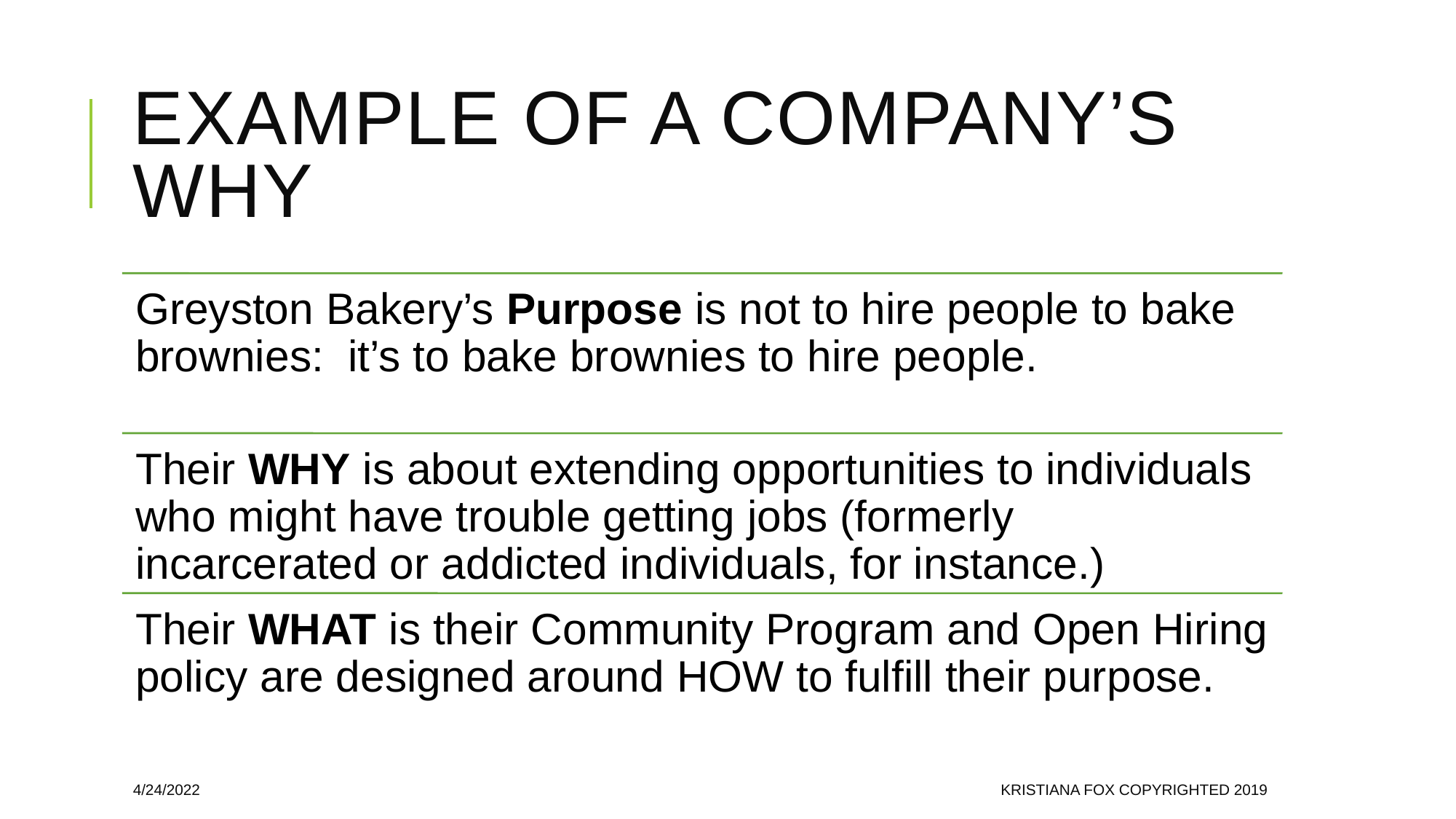

# Example of a company’s Why
Greyston Bakery’s Purpose is not to hire people to bake brownies:  it’s to bake brownies to hire people.
Their WHY is about extending opportunities to individuals who might have trouble getting jobs (formerly incarcerated or addicted individuals, for instance.)
Their WHAT is their Community Program and Open Hiring policy are designed around HOW to fulfill their purpose.
4/24/2022
Kristiana Fox Copyrighted 2019